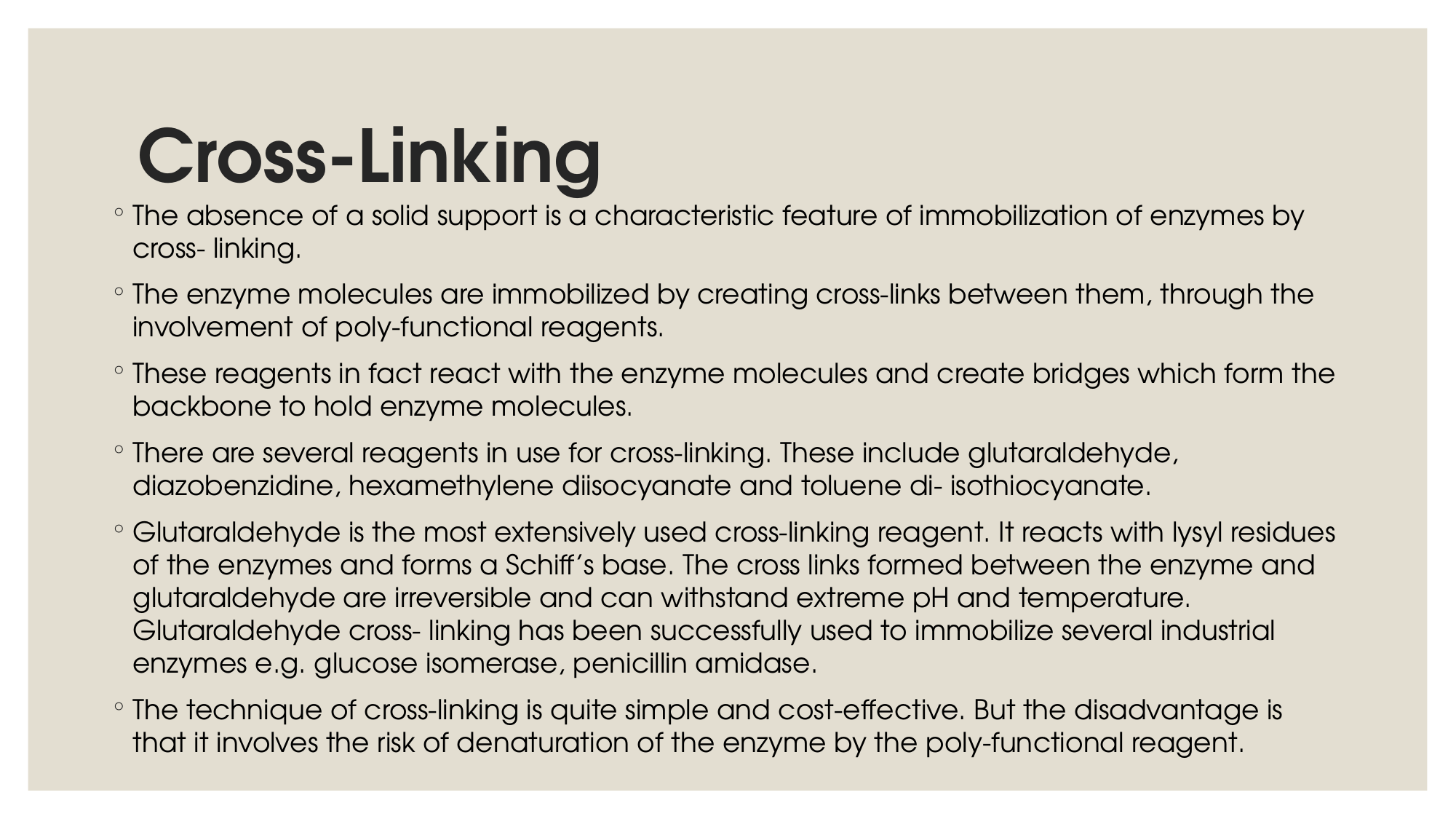

# Cross-Linking
The absence of a solid support is a characteristic feature of immobilization of enzymes by cross- linking.
The enzyme molecules are immobilized by creating cross-links between them, through the involvement of poly-functional reagents.
These reagents in fact react with the enzyme molecules and create bridges which form the backbone to hold enzyme molecules.
There are several reagents in use for cross-linking. These include glutaraldehyde, diazobenzidine, hexamethylene diisocyanate and toluene di- isothiocyanate.
Glutaraldehyde is the most extensively used cross-linking reagent. It reacts with lysyl residues of the enzymes and forms a Schiff’s base. The cross links formed between the enzyme and glutaraldehyde are irreversible and can withstand extreme pH and temperature. Glutaraldehyde cross- linking has been successfully used to immobilize several industrial enzymes e.g. glucose isomerase, penicillin amidase.
The technique of cross-linking is quite simple and cost-effective. But the disadvantage is that it involves the risk of denaturation of the enzyme by the poly-functional reagent.